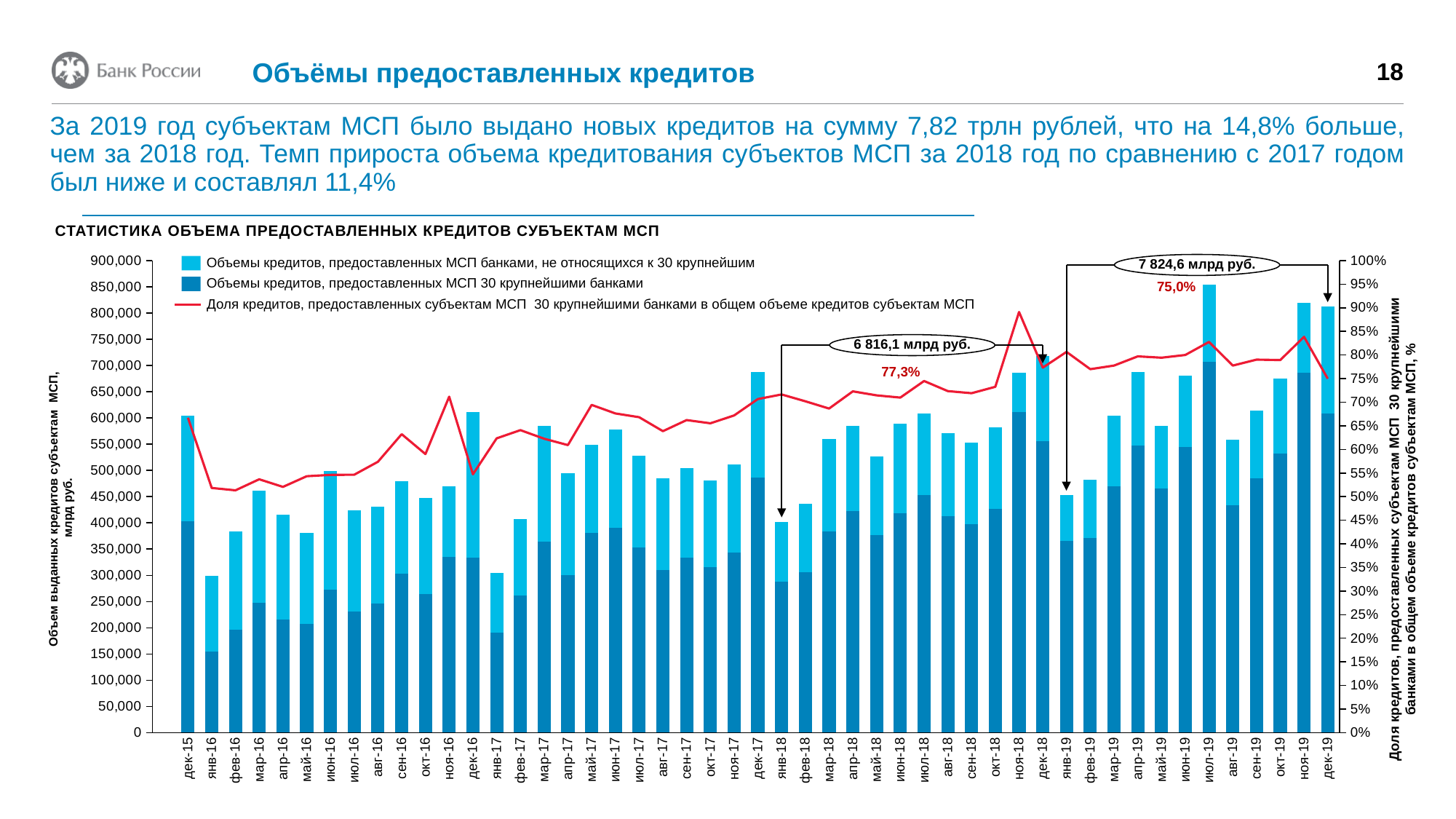

Объёмы предоставленных кредитов
18
# За 2019 год субъектам МСП было выдано новых кредитов на сумму 7,82 трлн рублей, что на 14,8% больше, чем за 2018 год. Темп прироста объема кредитования субъектов МСП за 2018 год по сравнению с 2017 годом был ниже и составлял 11,4%
Статистика объема предоставленных кредитов субъектам МСП

### Chart

| Category |  |  |  |
|---|---|---|---|
7 824,6 млрд руб.
Объемы кредитов, предоставленных МСП банками, не относящихся к 30 крупнейшим

75,0%
Объемы кредитов, предоставленных МСП 30 крупнейшими банками

Доля кредитов, предоставленных субъектам МСП  30 крупнейшими банками в общем объеме кредитов субъектам МСП
6 816,1 млрд руб.
77,3%
Объем выданных кредитов субъектам  МСП,
млрд руб.
Доля кредитов, предоставленных субъектам МСП  30 крупнейшими банками в общем объеме кредитов субъектам МСП, %
дек-15
янв-16
фев-16
мар-16
апр-16
май-16
июн-16
июл-16
авг-16
сен-16
окт-16
ноя-16
дек-16
янв-17
фев-17
мар-17
апр-17
май-17
июн-17
июл-17
авг-17
сен-17
окт-17
ноя-17
дек-17
янв-18
фев-18
мар-18
апр-18
май-18
июн-18
июл-18
авг-18
сен-18
окт-18
ноя-18
дек-18
янв-19
фев-19
мар-19
апр-19
май-19
июн-19
июл-19
авг-19
сен-19
окт-19
ноя-19
дек-19